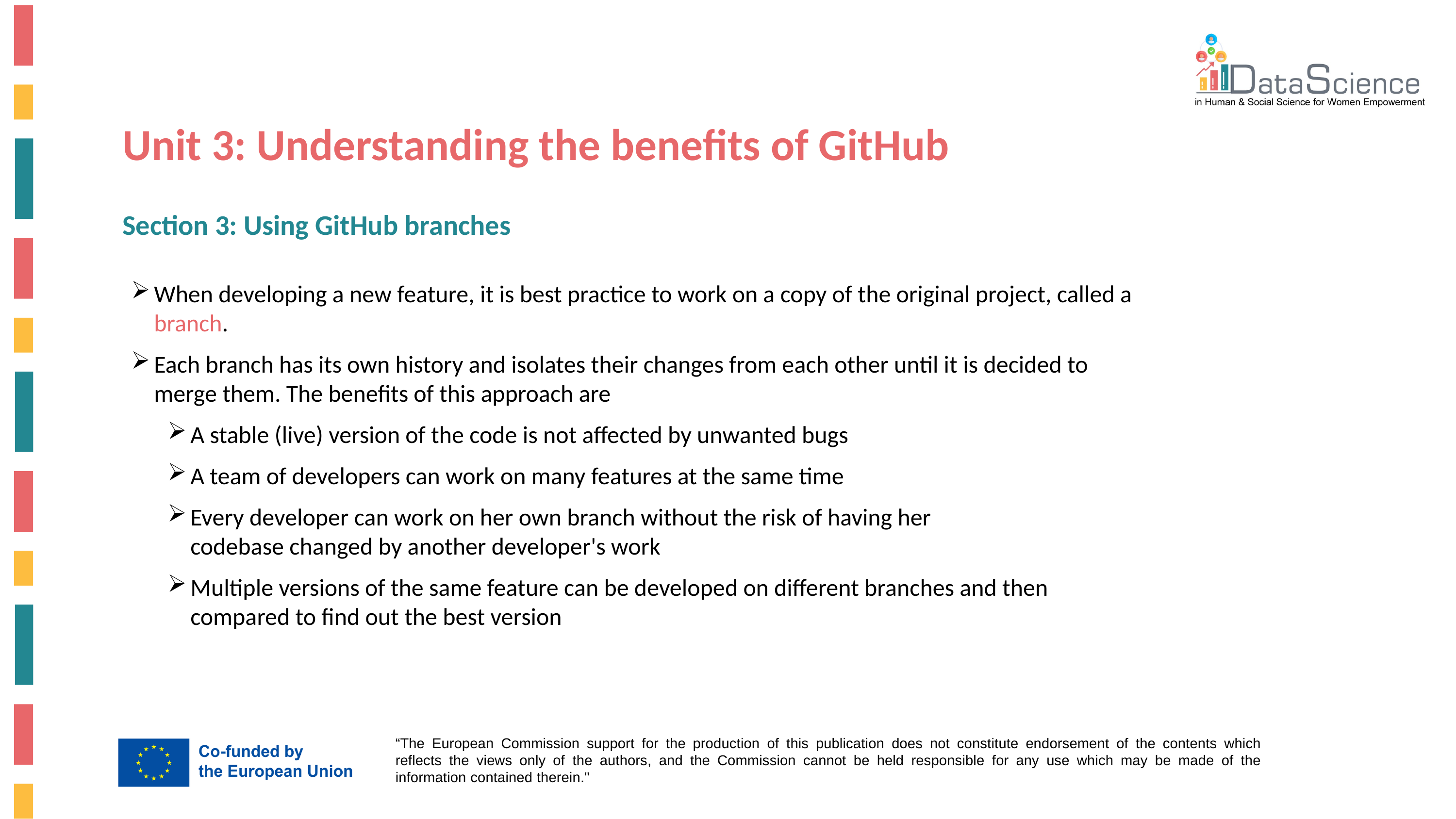

Unit 3: Understanding the benefits of GitHub
Section 3: Using GitHub branches
When developing a new feature, it is best practice to work on a copy of the original project, called a branch.
Each branch has its own history and isolates their changes from each other until it is decided to merge them. The benefits of this approach are
A stable (live) version of the code is not affected by unwanted bugs
A team of developers can work on many features at the same time
Every developer can work on her own branch without the risk of having her
codebase changed by another developer's work
Multiple versions of the same feature can be developed on different branches and then compared to find out the best version